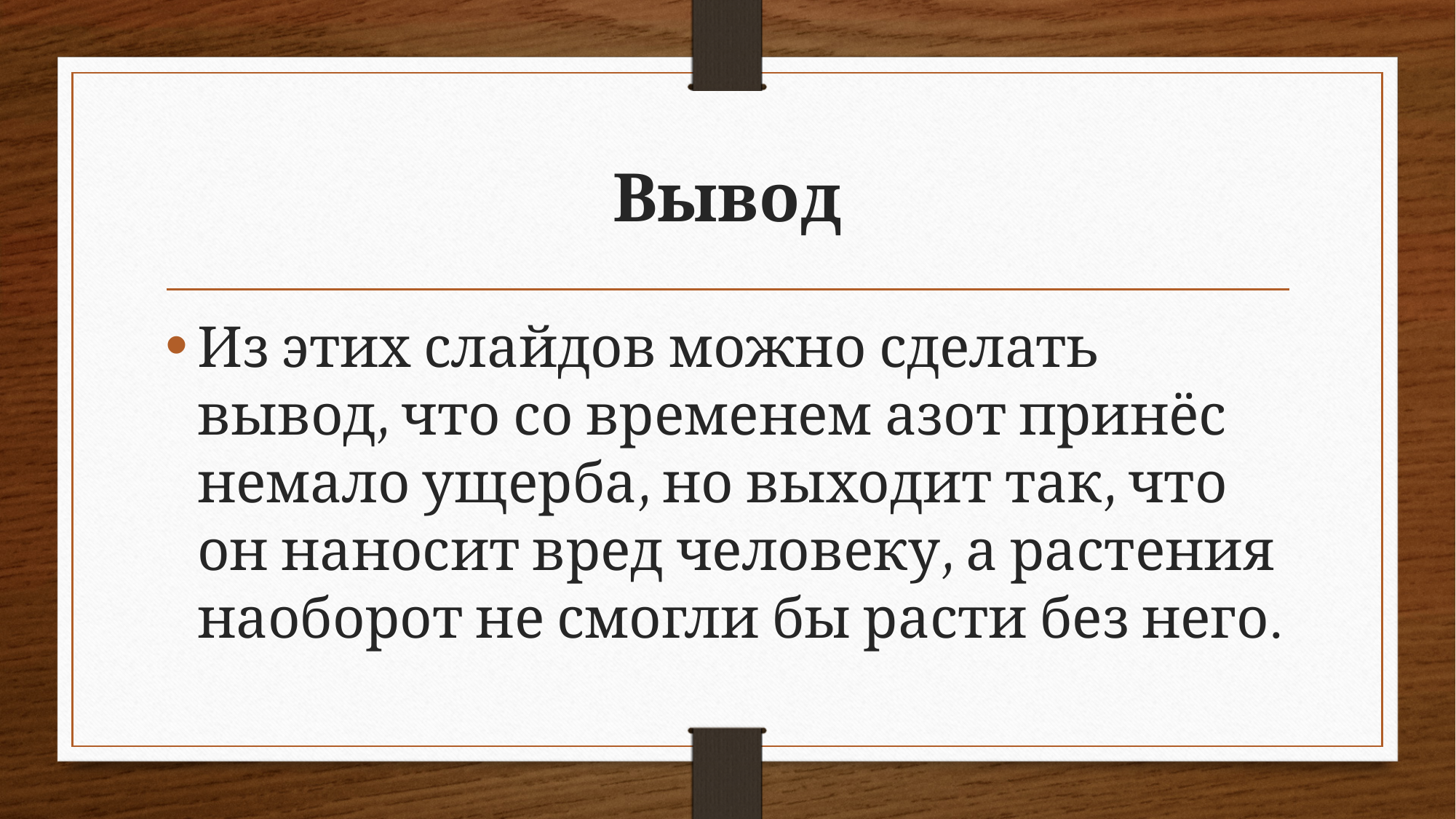

# Вывод
Из этих слайдов можно сделать вывод, что со временем азот принёс немало ущерба, но выходит так, что он наносит вред человеку, а растения наоборот не смогли бы расти без него.